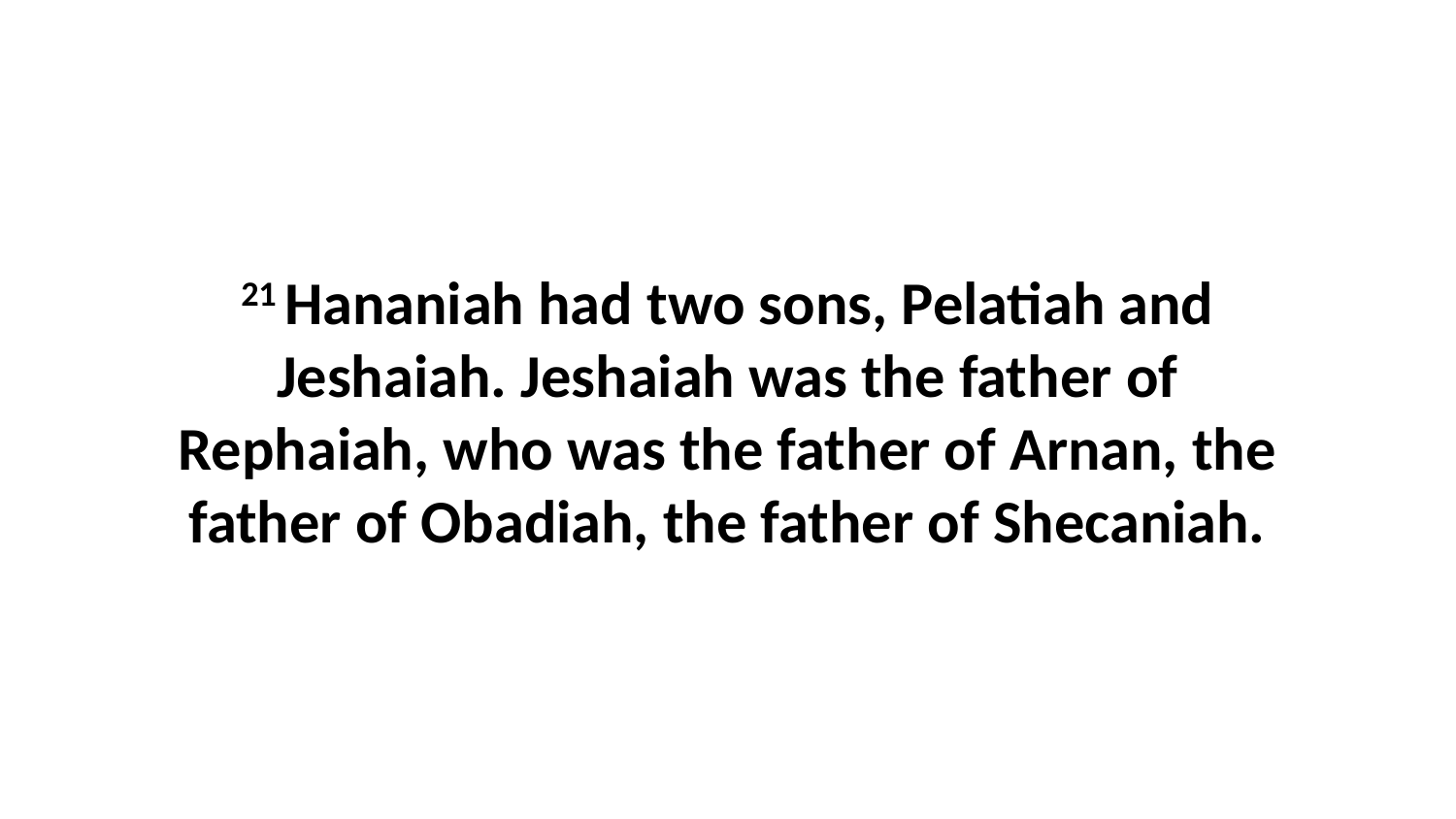

21 Hananiah had two sons, Pelatiah and Jeshaiah. Jeshaiah was the father of Rephaiah, who was the father of Arnan, the father of Obadiah, the father of Shecaniah.